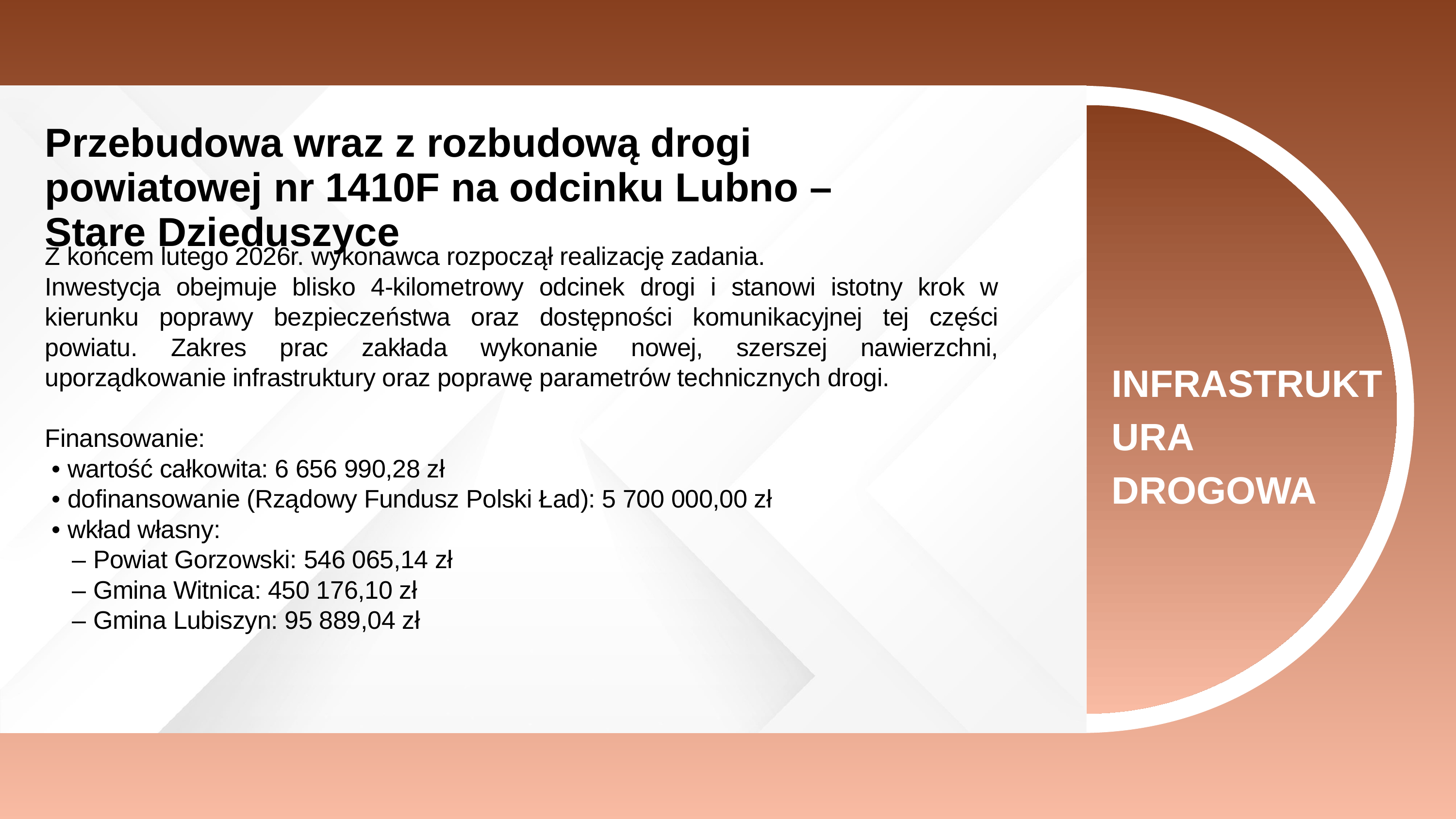

Przebudowa wraz z rozbudową drogi powiatowej nr 1410F na odcinku Lubno – Stare Dzieduszyce
Z końcem lutego 2026r. wykonawca rozpoczął realizację zadania.
Inwestycja obejmuje blisko 4-kilometrowy odcinek drogi i stanowi istotny krok w kierunku poprawy bezpieczeństwa oraz dostępności komunikacyjnej tej części powiatu. Zakres prac zakłada wykonanie nowej, szerszej nawierzchni, uporządkowanie infrastruktury oraz poprawę parametrów technicznych drogi.

Finansowanie:
 • wartość całkowita: 6 656 990,28 zł
 • dofinansowanie (Rządowy Fundusz Polski Ład): 5 700 000,00 zł
 • wkład własny:
    – Powiat Gorzowski: 546 065,14 zł
    – Gmina Witnica: 450 176,10 zł
    – Gmina Lubiszyn: 95 889,04 zł

INFRASTRUKTURA DROGOWA